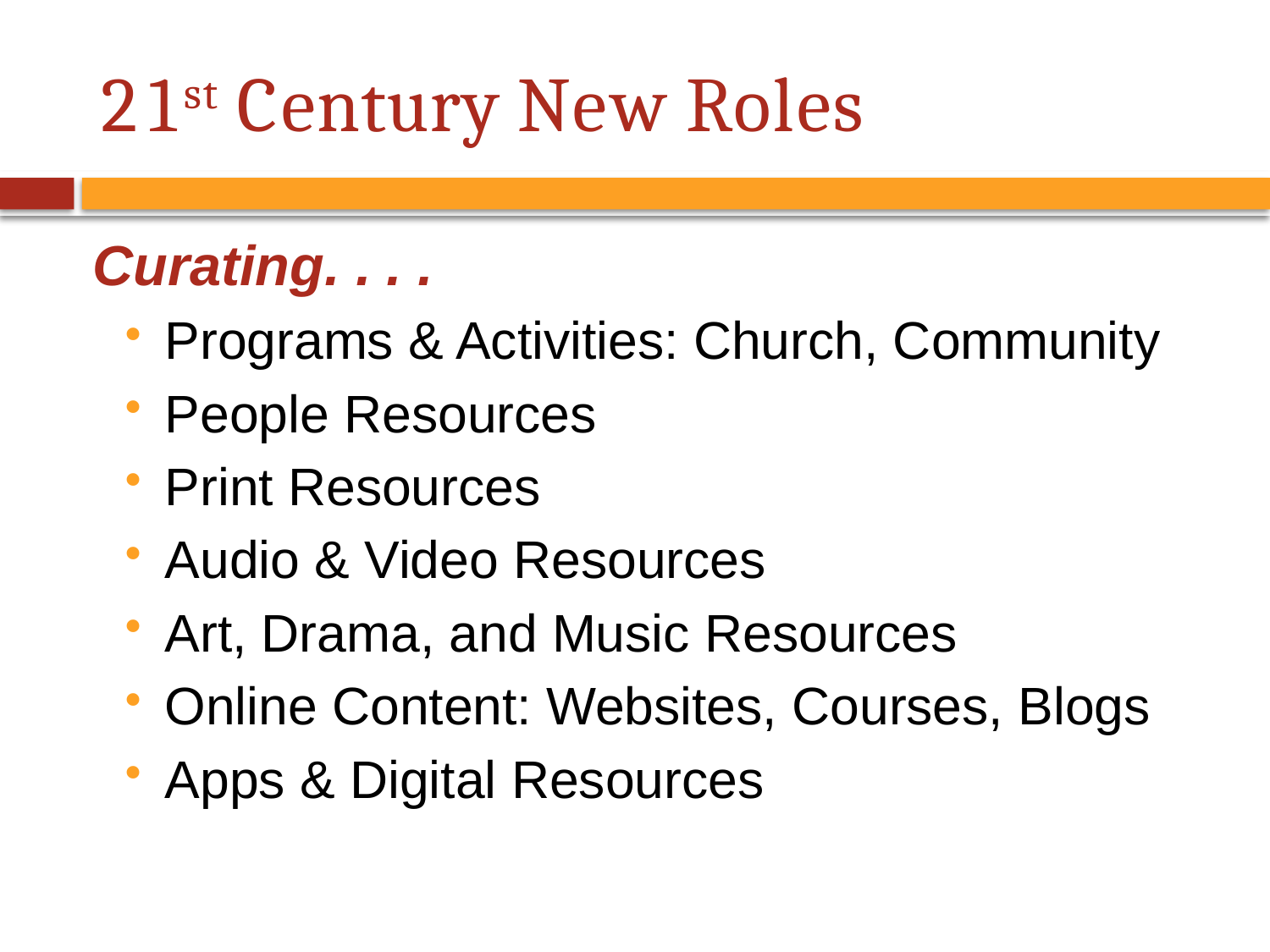

# 21st Century New Roles
Curating. . . .
Programs & Activities: Church, Community
People Resources
Print Resources
Audio & Video Resources
Art, Drama, and Music Resources
Online Content: Websites, Courses, Blogs
Apps & Digital Resources